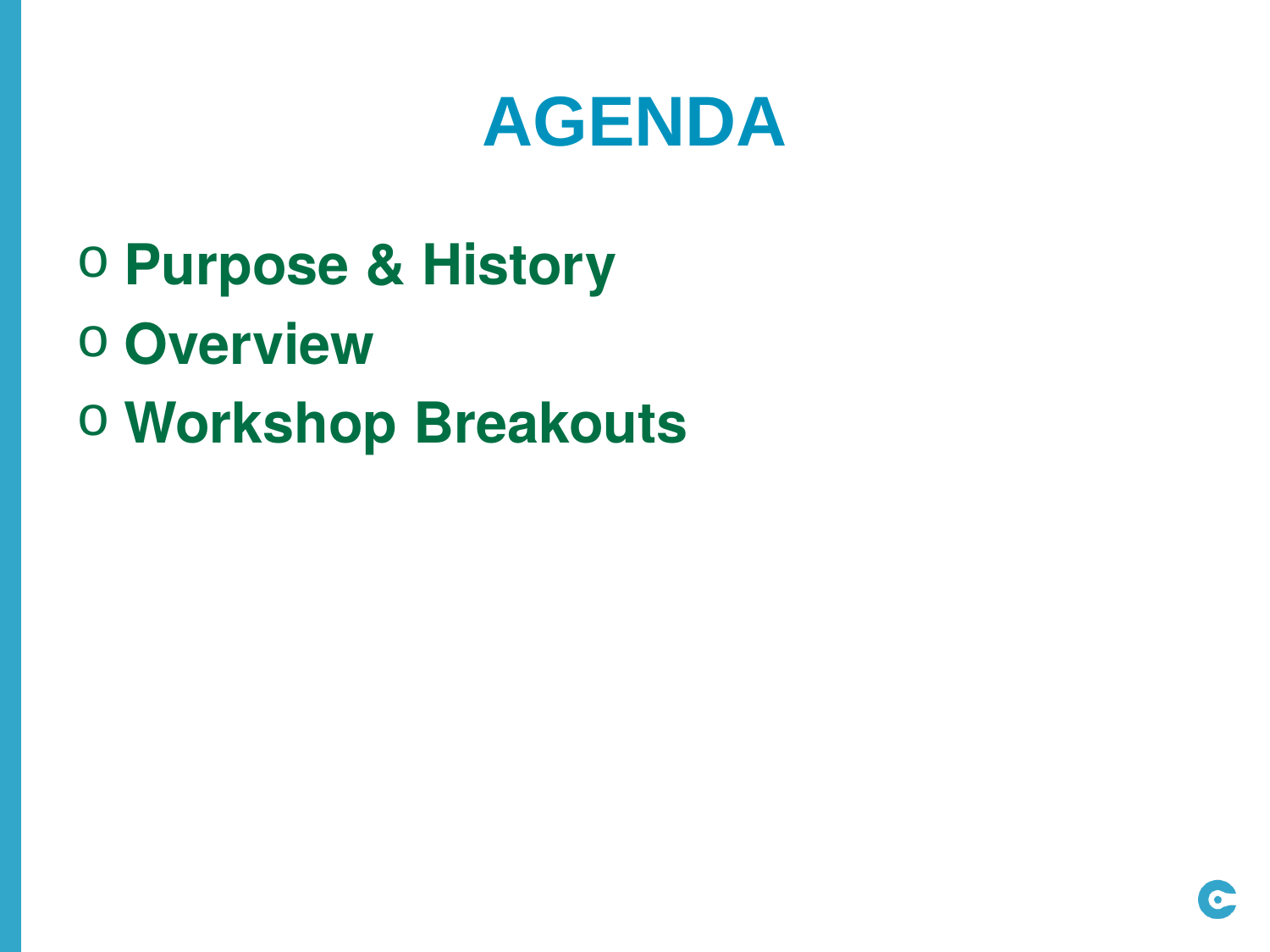

# Agenda
Purpose & History
Overview
Workshop Breakouts